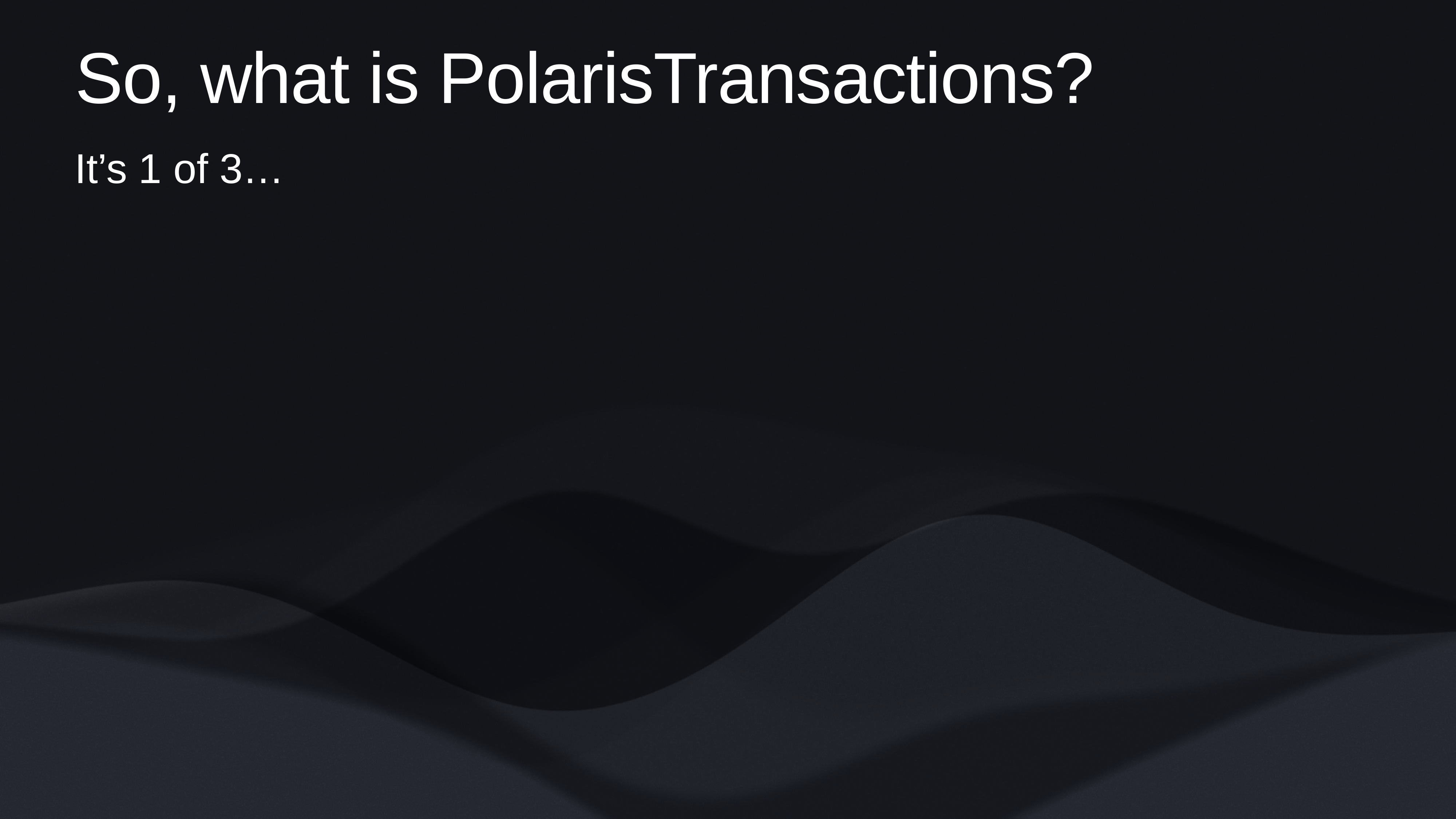

# So, what is PolarisTransactions?
It’s 1 of 3…